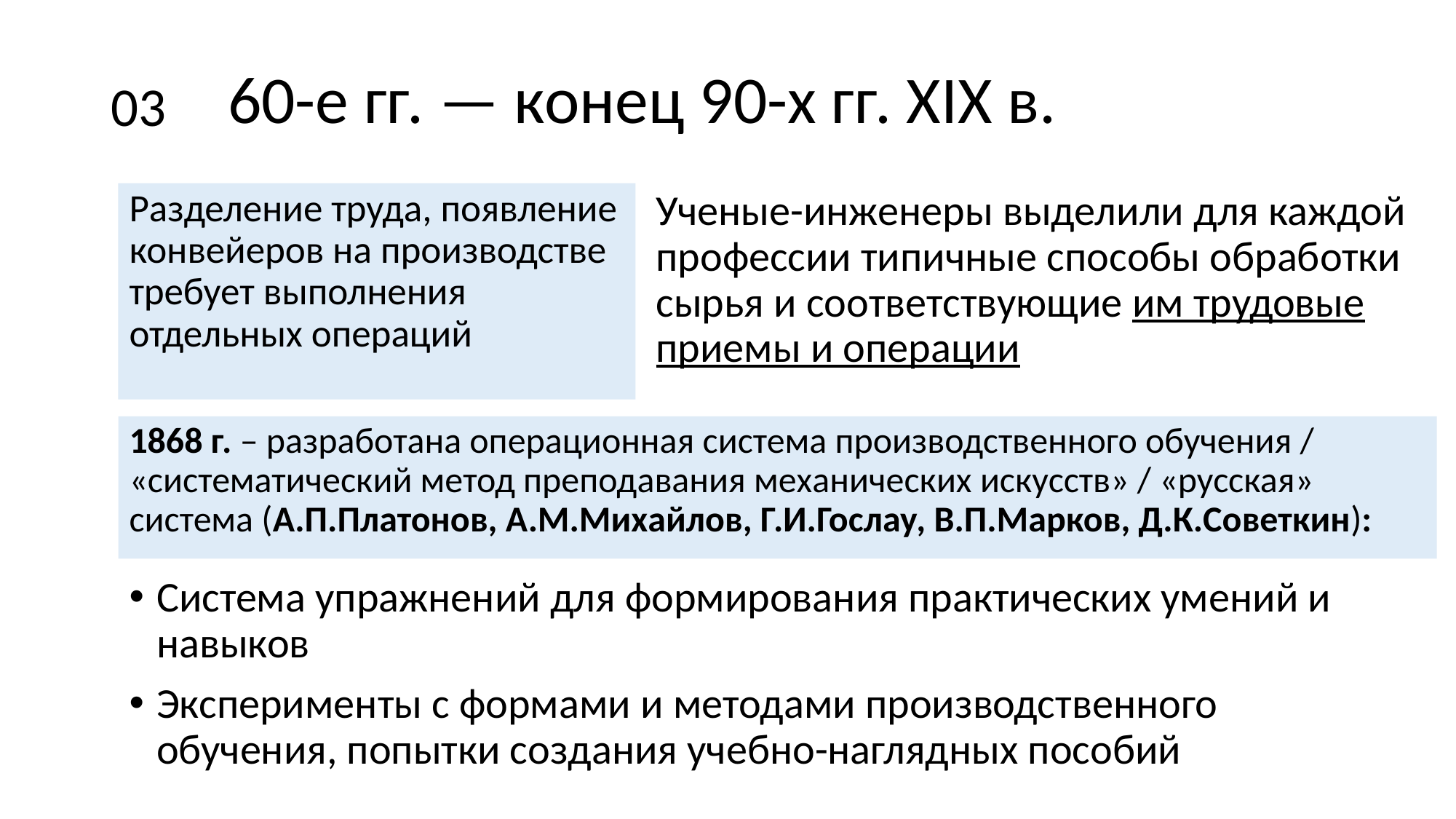

# 60-е гг. — конец 90-х гг. XIX в.
03
Разделение труда, появление конвейеров на производстве требует выполнения отдельных операций

Ученые-инженеры выделили для каждой профессии типичные способы обработки сырья и соответствующие им трудовые приемы и операции
1868 г. – разработана операционная система производственного обучения / «систематический метод преподавания механических искусств» / «русская» система (А.П.Платонов, А.М.Михайлов, Г.И.Гослау, В.П.Марков, Д.К.Советкин):
Система упражнений для формирования практических умений и навыков
Эксперименты с формами и методами производственного обучения, попытки создания учебно-наглядных пособий